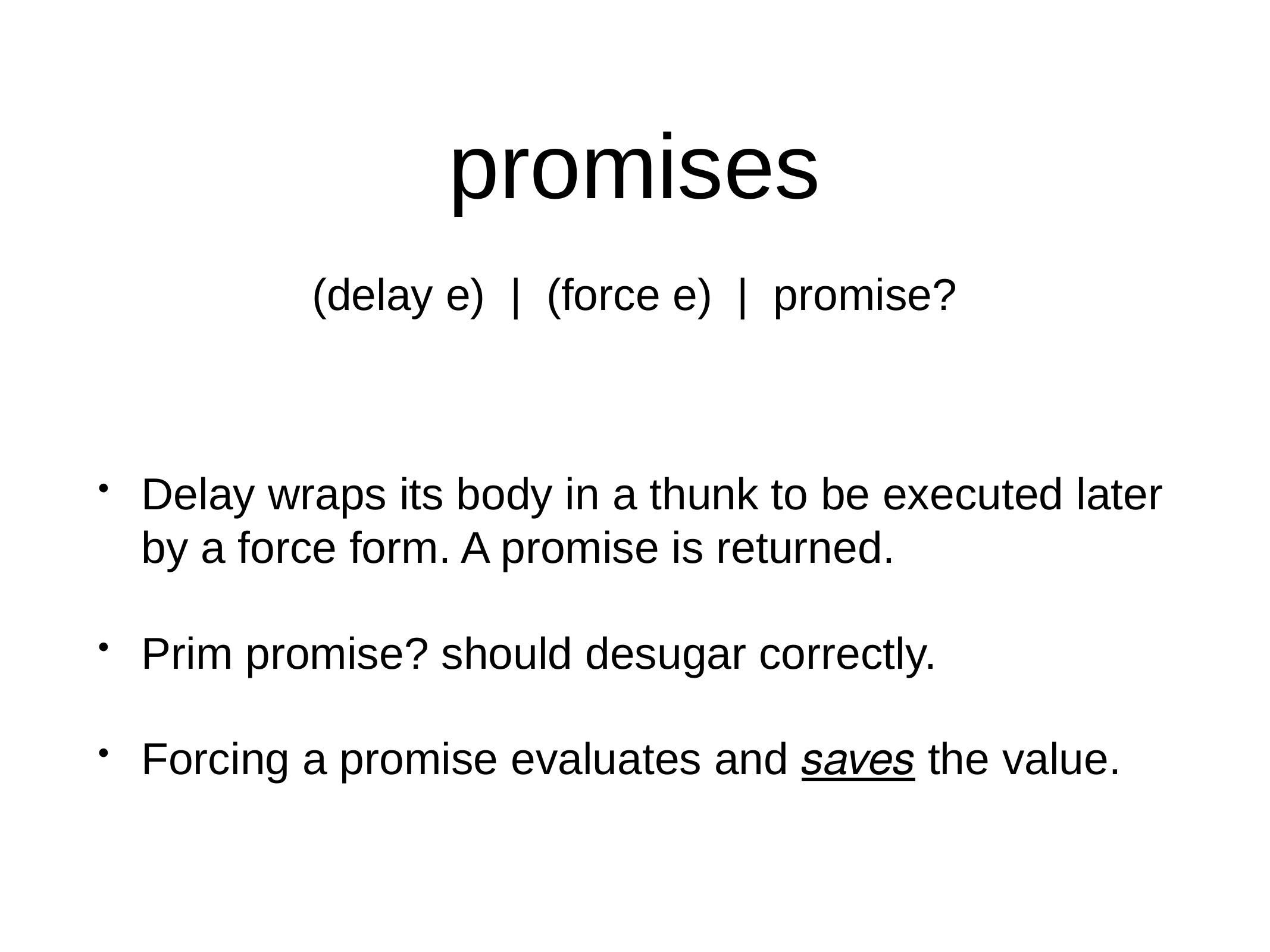

promises
(delay e)  |  (force e)  |  promise?
Delay wraps its body in a thunk to be executed later by a force form. A promise is returned.
Prim promise? should desugar correctly.
Forcing a promise evaluates and saves the value.